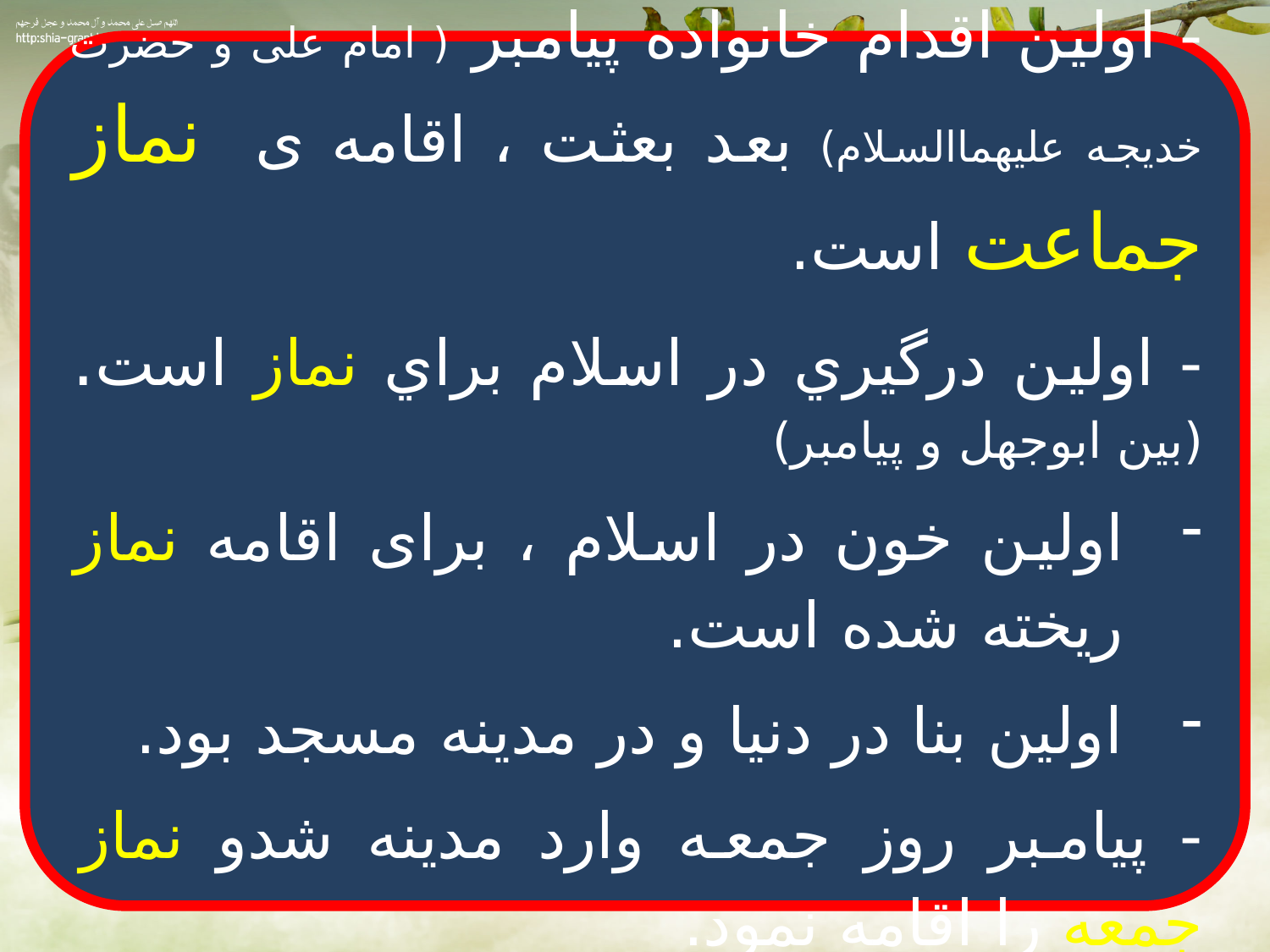

- اولين اقدام خانواده پيامبر ( امام علی و حضرت خدیجه علیهماالسلام) بعد بعثت ، اقامه ی  نماز جماعت است.
- اولين درگيري در اسلام براي نماز است. (بين ابوجهل و پيامبر)
اولین خون در اسلام ، برای اقامه نماز ریخته شده است.
اولین بنا در دنیا و در مدینه مسجد بود.
- پیامبر روز جمعه وارد مدینه شدو نماز جمعه را اقامه نمود.

#